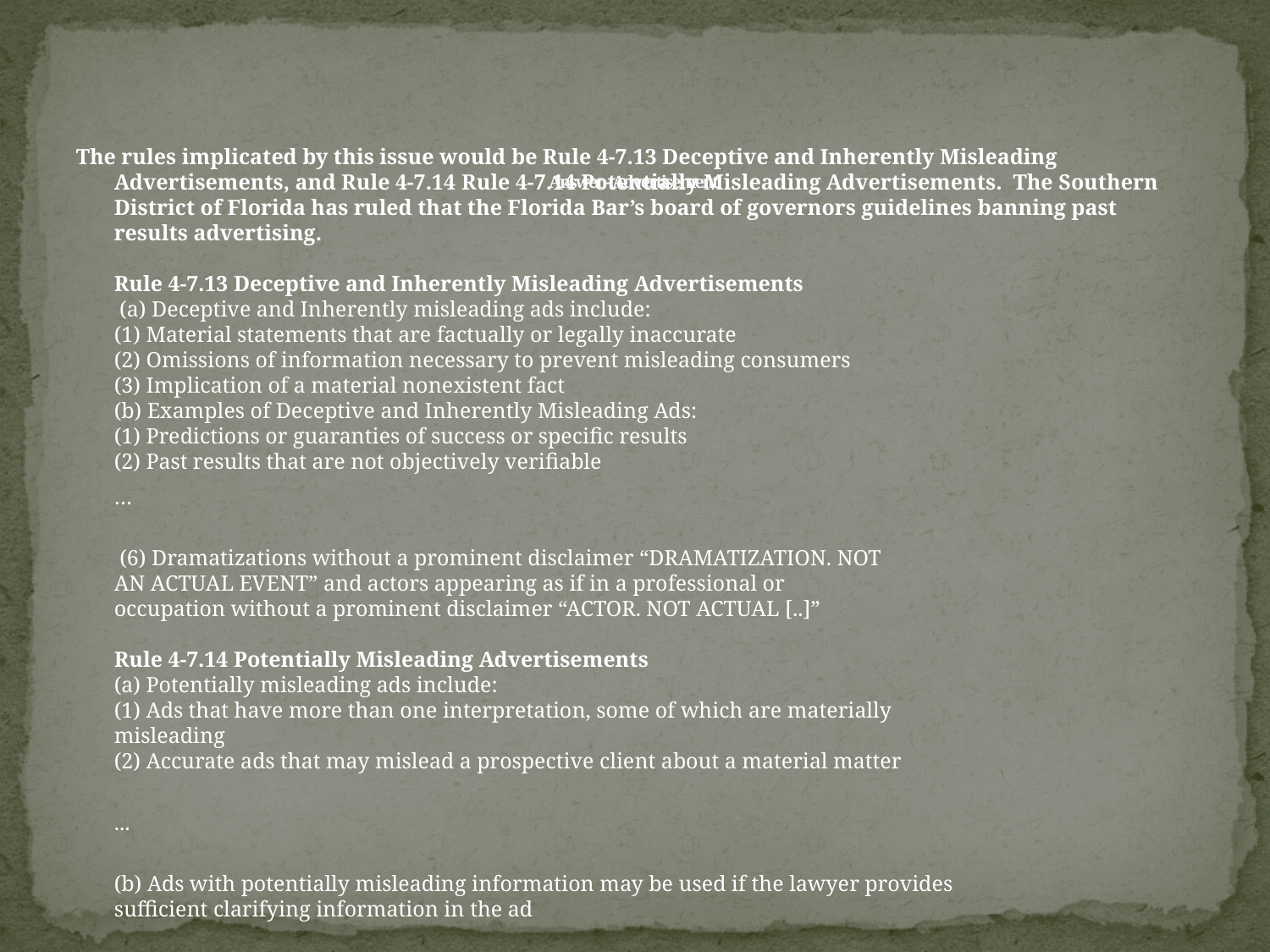

# Answer - Advertisement
The rules implicated by this issue would be Rule 4-7.13 Deceptive and Inherently Misleading Advertisements, and Rule 4-7.14 Rule 4-7.14 Potentially Misleading Advertisements.  The Southern District of Florida has ruled that the Florida Bar’s board of governors guidelines banning past results advertising.
 
Rule 4-7.13 Deceptive and Inherently Misleading Advertisements
 (a) Deceptive and Inherently misleading ads include:
(1) Material statements that are factually or legally inaccurate
(2) Omissions of information necessary to prevent misleading consumers
(3) Implication of a material nonexistent fact
(b) Examples of Deceptive and Inherently Misleading Ads:
(1) Predictions or guaranties of success or specific results
(2) Past results that are not objectively verifiable
	…
 (6) Dramatizations without a prominent disclaimer “DRAMATIZATION. NOT
AN ACTUAL EVENT” and actors appearing as if in a professional or
occupation without a prominent disclaimer “ACTOR. NOT ACTUAL [..]”
 
Rule 4-7.14 Potentially Misleading Advertisements
(a) Potentially misleading ads include:
(1) Ads that have more than one interpretation, some of which are materially
misleading
(2) Accurate ads that may mislead a prospective client about a material matter
	...
(b) Ads with potentially misleading information may be used if the lawyer provides
sufficient clarifying information in the ad